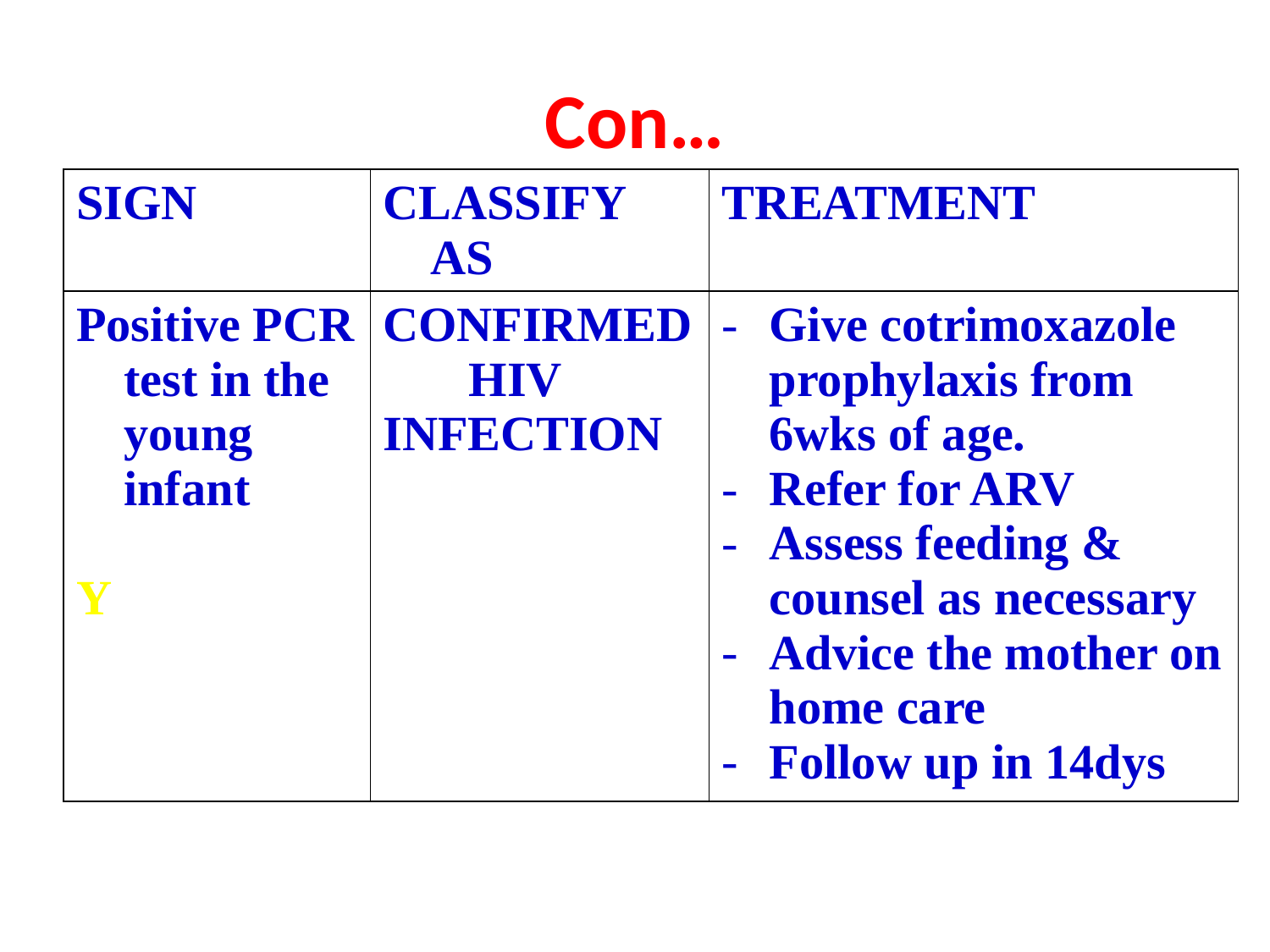

# Con…
| SIGN | CLASSIFY AS | TREATMENT |
| --- | --- | --- |
| Positive PCR test in the young infant Y | CONFIRMED HIV INFECTION | Give cotrimoxazole prophylaxis from 6wks of age. Refer for ARV Assess feeding & counsel as necessary Advice the mother on home care Follow up in 14dys |